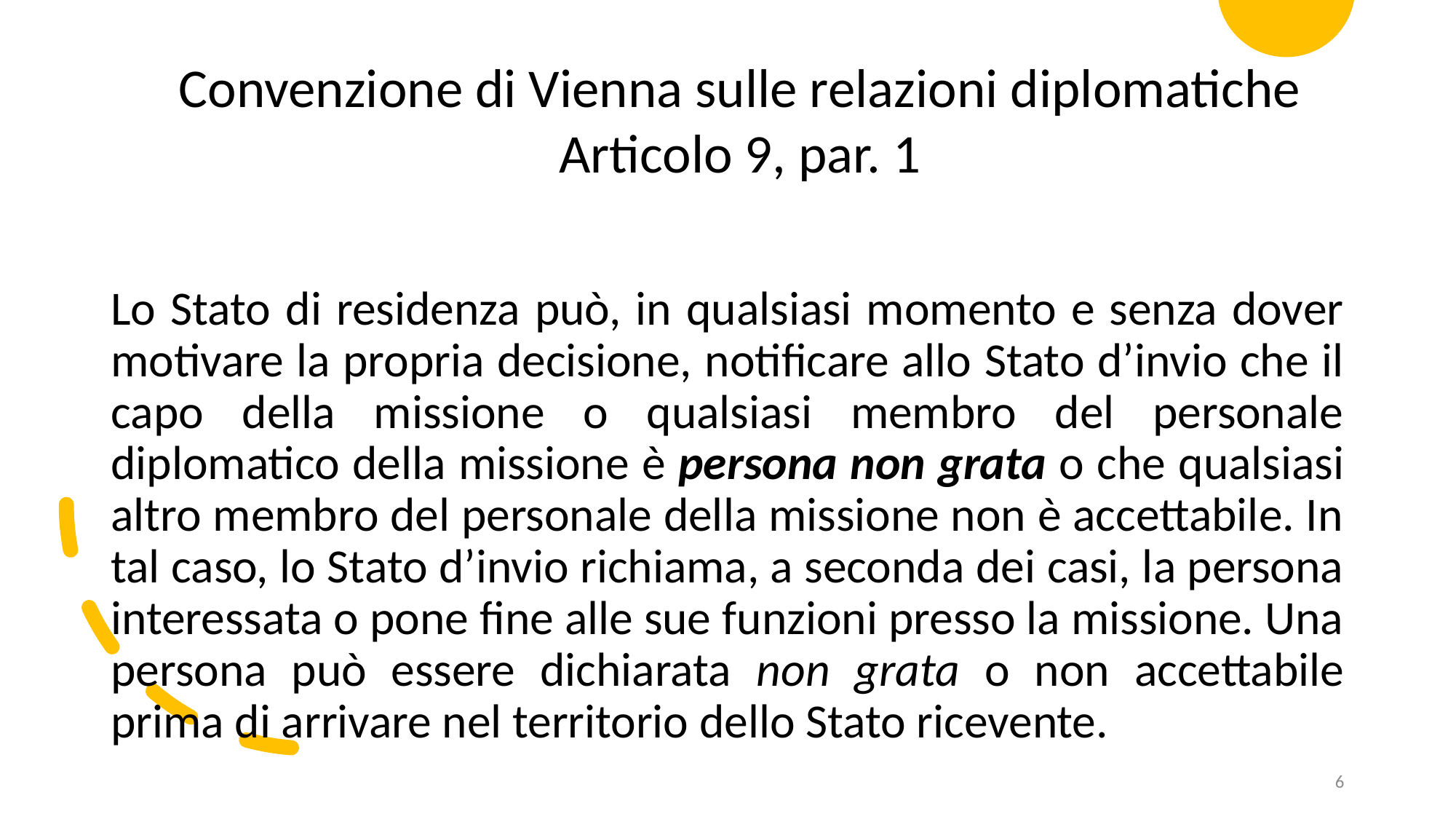

Convenzione di Vienna sulle relazioni diplomatiche
Articolo 9, par. 1

Lo Stato di residenza può, in qualsiasi momento e senza dover motivare la propria decisione, notificare allo Stato d’invio che il capo della missione o qualsiasi membro del personale diplomatico della missione è persona non grata o che qualsiasi altro membro del personale della missione non è accettabile. In tal caso, lo Stato d’invio richiama, a seconda dei casi, la persona interessata o pone fine alle sue funzioni presso la missione. Una persona può essere dichiarata non grata o non accettabile prima di arrivare nel territorio dello Stato ricevente.

6